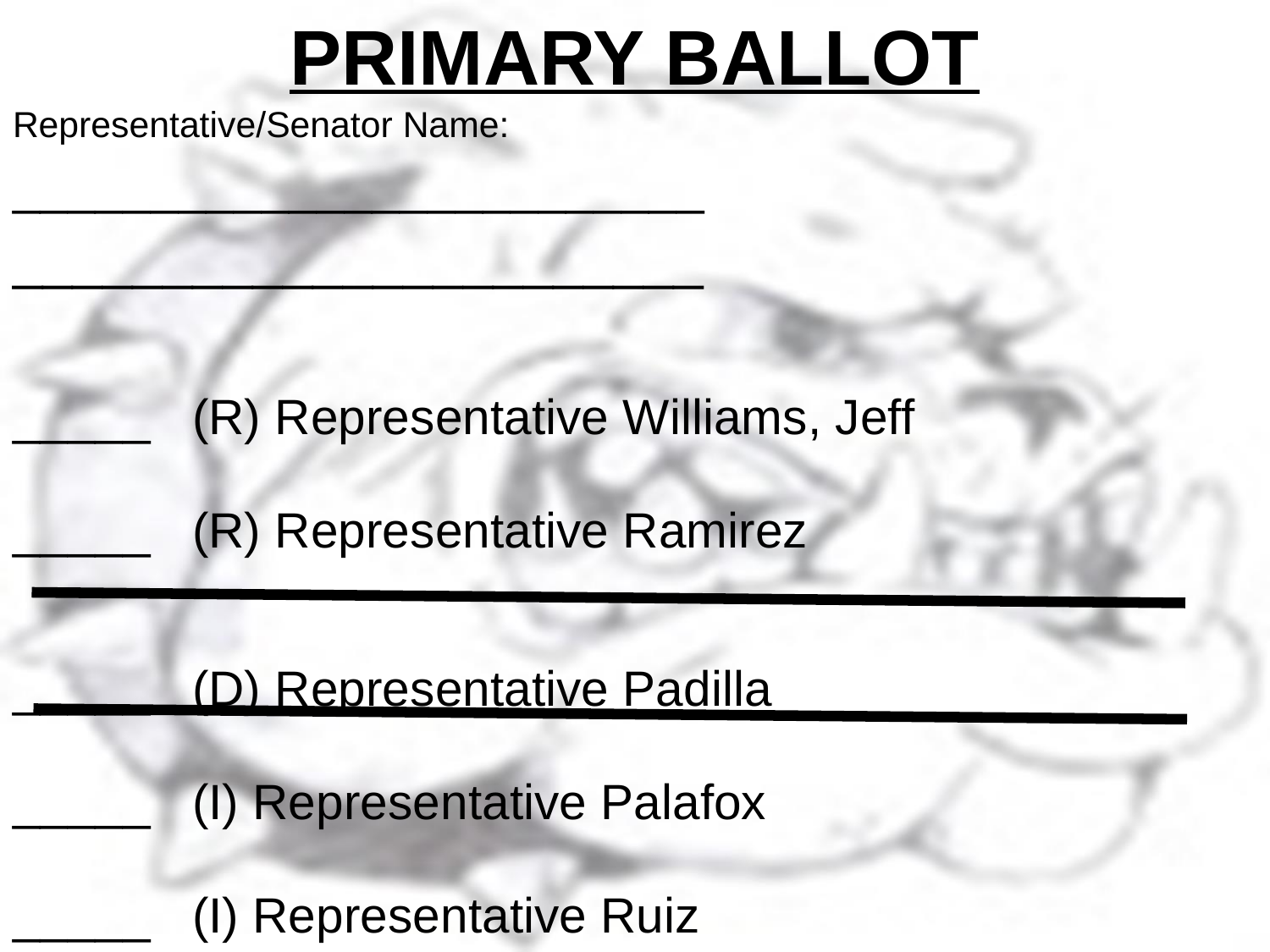

# PRIMARY BALLOT
Representative/Senator Name:
_________________________
_______________________

_____   (R) Representative Williams, Jeff

_____   (R) Representative Ramirez

_____   (D) Representative Padilla

_____   (I) Representative Palafox

_____   (I) Representative Ruiz